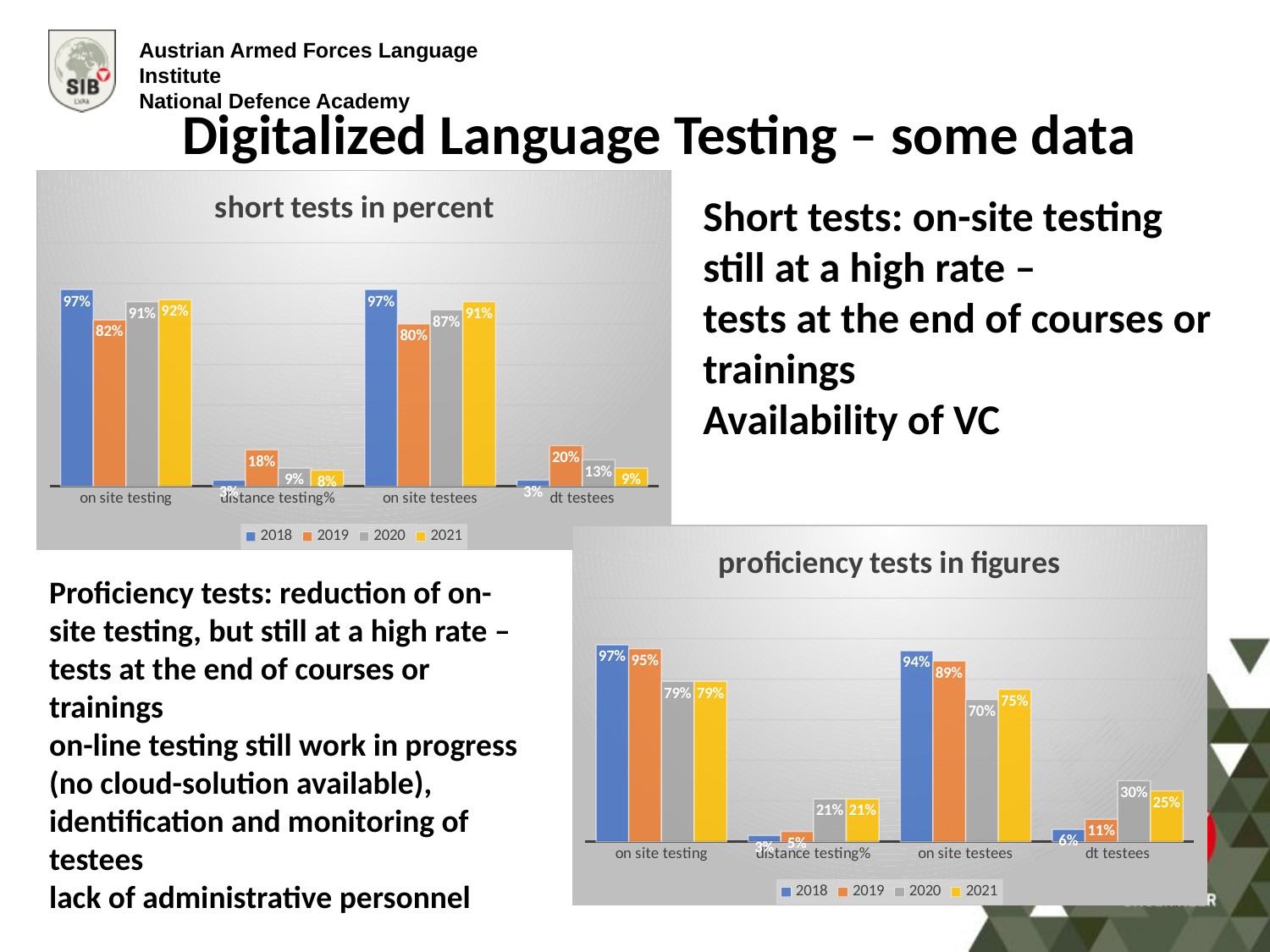

Digitalized Language Testing – some data

### Chart: short tests in percent

| Category | 2018 | 2019 | 2020 | 2021 |
|---|---|---|---|---|
| on site testing | 0.97 | 0.82 | 0.91 | 0.92 |
| distance testing% | 0.03 | 0.18 | 0.09 | 0.08 |
| on site testees | 0.97 | 0.8 | 0.87 | 0.91 |
| dt testees | 0.03 | 0.2 | 0.13 | 0.09 |
Short tests: on-site testing
still at a high rate –
tests at the end of courses or trainings
Availability of VC

### Chart: proficiency tests in figures

| Category | 2018 | 2019 | 2020 | 2021 |
|---|---|---|---|---|
| on site testing | 0.97 | 0.95 | 0.79 | 0.79 |
| distance testing% | 0.03 | 0.05 | 0.21 | 0.21 |
| on site testees | 0.94 | 0.89 | 0.7 | 0.75 |
| dt testees | 0.06 | 0.11 | 0.3 | 0.25 |
Proficiency tests: reduction of on- site testing, but still at a high rate –
tests at the end of courses or trainings
on-line testing still work in progress (no cloud-solution available),
identification and monitoring of testees
lack of administrative personnel